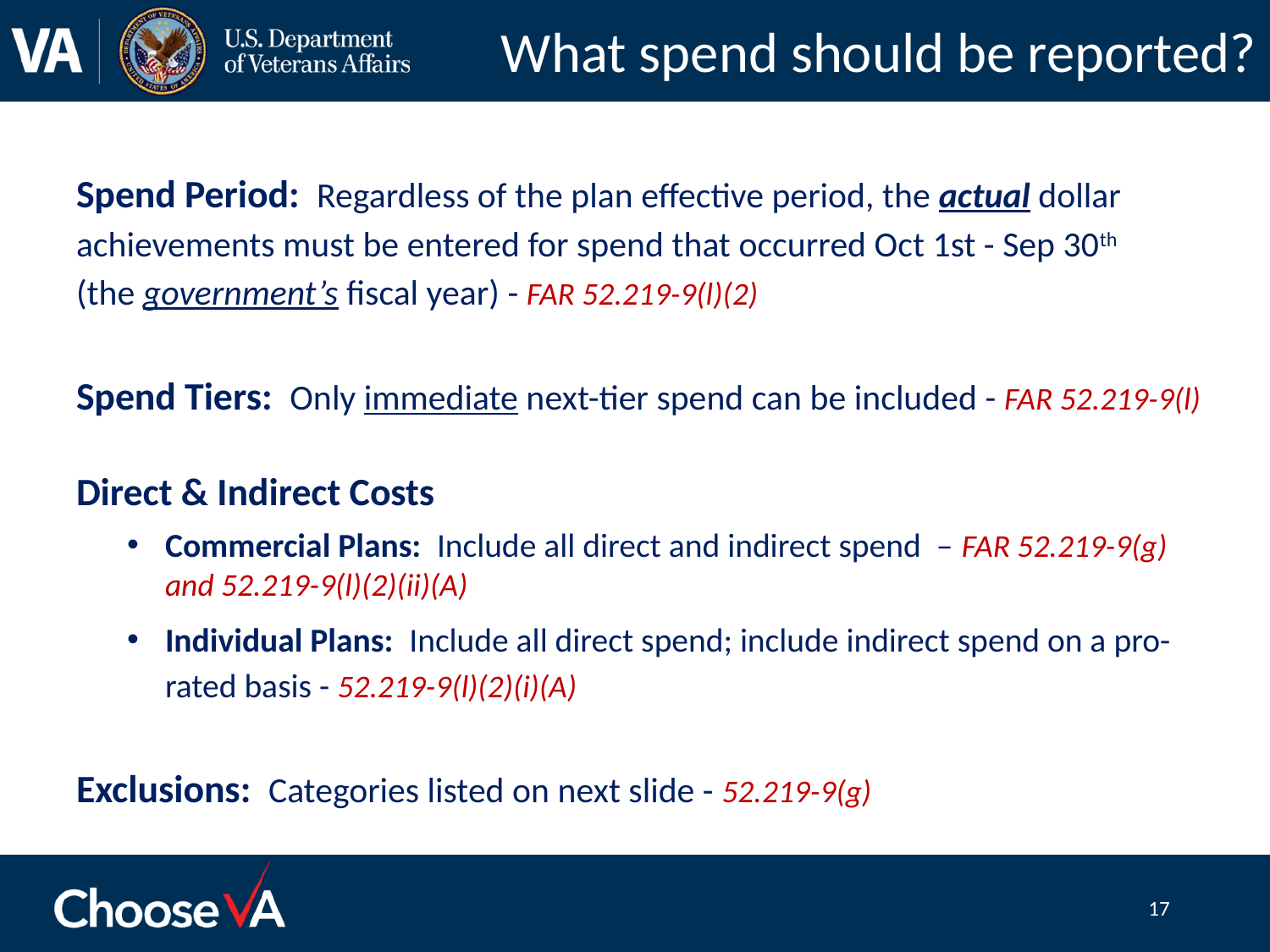

# What spend should be reported?
Spend Period:  Regardless of the plan effective period, the actual dollar achievements must be entered for spend that occurred Oct 1st - Sep 30th
(the government’s fiscal year) - FAR 52.219-9(l)(2)
Spend Tiers:  Only immediate next-tier spend can be included - FAR 52.219-9(l)
Direct & Indirect Costs
Commercial Plans:  Include all direct and indirect spend  – FAR 52.219-9(g) and 52.219-9(l)(2)(ii)(A)
Individual Plans:  Include all direct spend; include indirect spend on a pro-rated basis - 52.219-9(l)(2)(i)(A)
Exclusions:  Categories listed on next slide - 52.219-9(g)
17